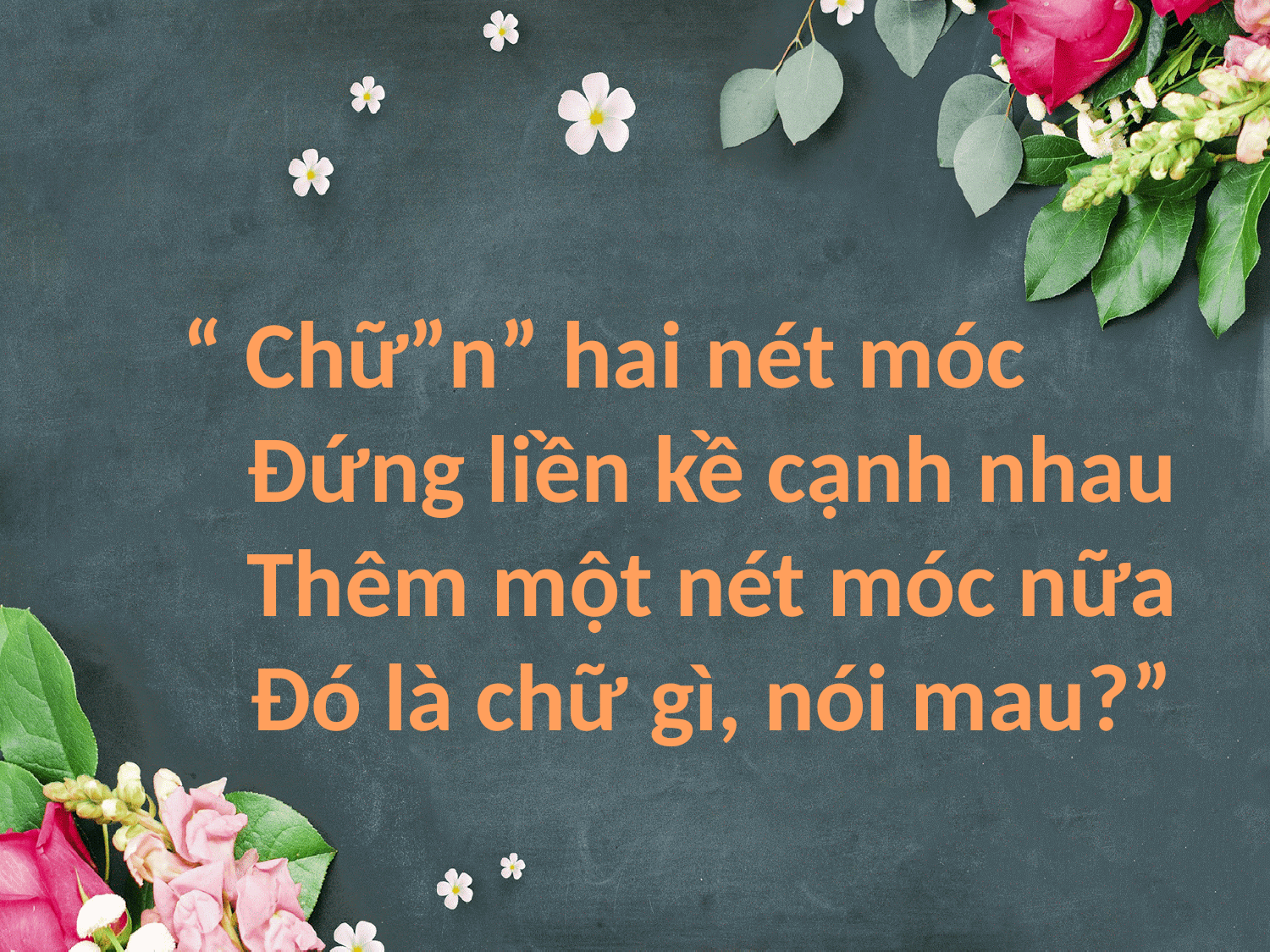

“ Chữ”n” hai nét móc
          Đứng liền kề cạnh nhau
          Thêm một nét móc nữa
          Đó là chữ gì, nói mau?”